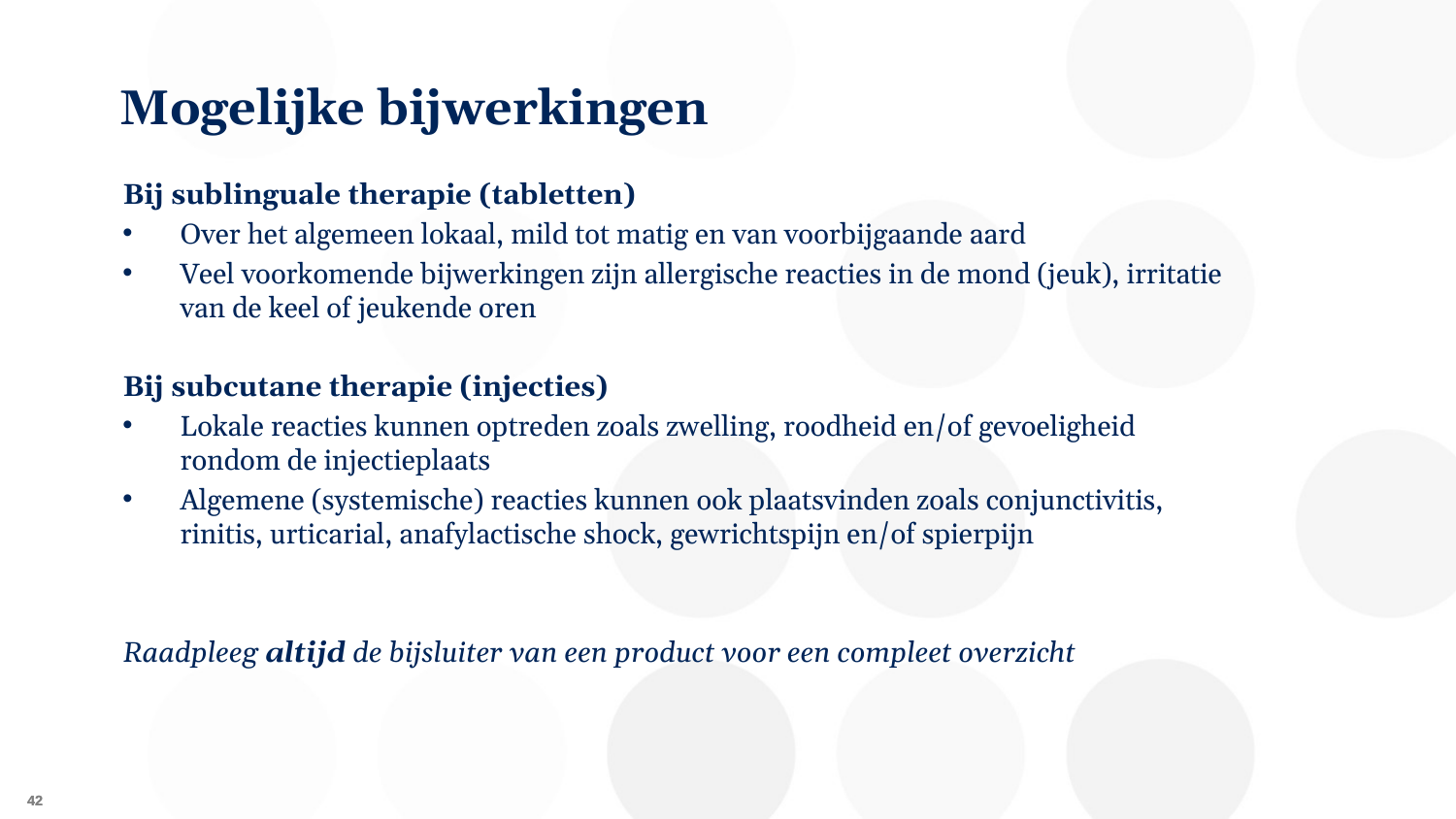

# Mogelijke bijwerkingen
Bij sublinguale therapie (tabletten)
Over het algemeen lokaal, mild tot matig en van voorbijgaande aard
Veel voorkomende bijwerkingen zijn allergische reacties in de mond (jeuk), irritatie van de keel of jeukende oren

Bij subcutane therapie (injecties)
Lokale reacties kunnen optreden zoals zwelling, roodheid en/of gevoeligheid rondom de injectieplaats
Algemene (systemische) reacties kunnen ook plaatsvinden zoals conjunctivitis, rinitis, urticarial, anafylactische shock, gewrichtspijn en/of spierpijn

Raadpleeg altijd de bijsluiter van een product voor een compleet overzicht